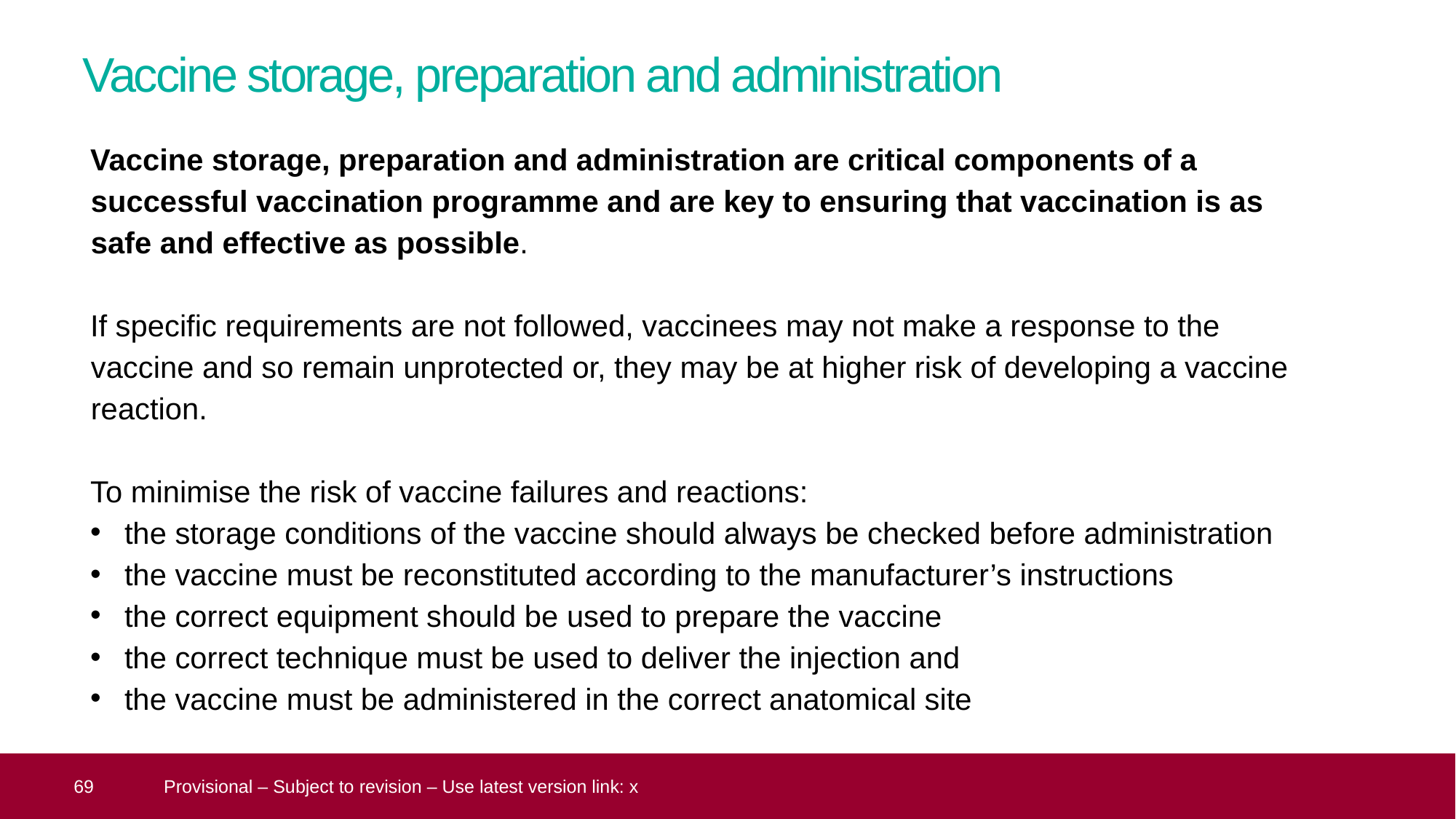

# Vaccine storage, preparation and administration
Vaccine storage, preparation and administration are critical components of a successful vaccination programme and are key to ensuring that vaccination is as safe and effective as possible.

If specific requirements are not followed, vaccinees may not make a response to the vaccine and so remain unprotected or, they may be at higher risk of developing a vaccine reaction.

To minimise the risk of vaccine failures and reactions:
the storage conditions of the vaccine should always be checked before administration
the vaccine must be reconstituted according to the manufacturer’s instructions
the correct equipment should be used to prepare the vaccine
the correct technique must be used to deliver the injection and
the vaccine must be administered in the correct anatomical site

  69
Provisional – Subject to revision – Use latest version link: x